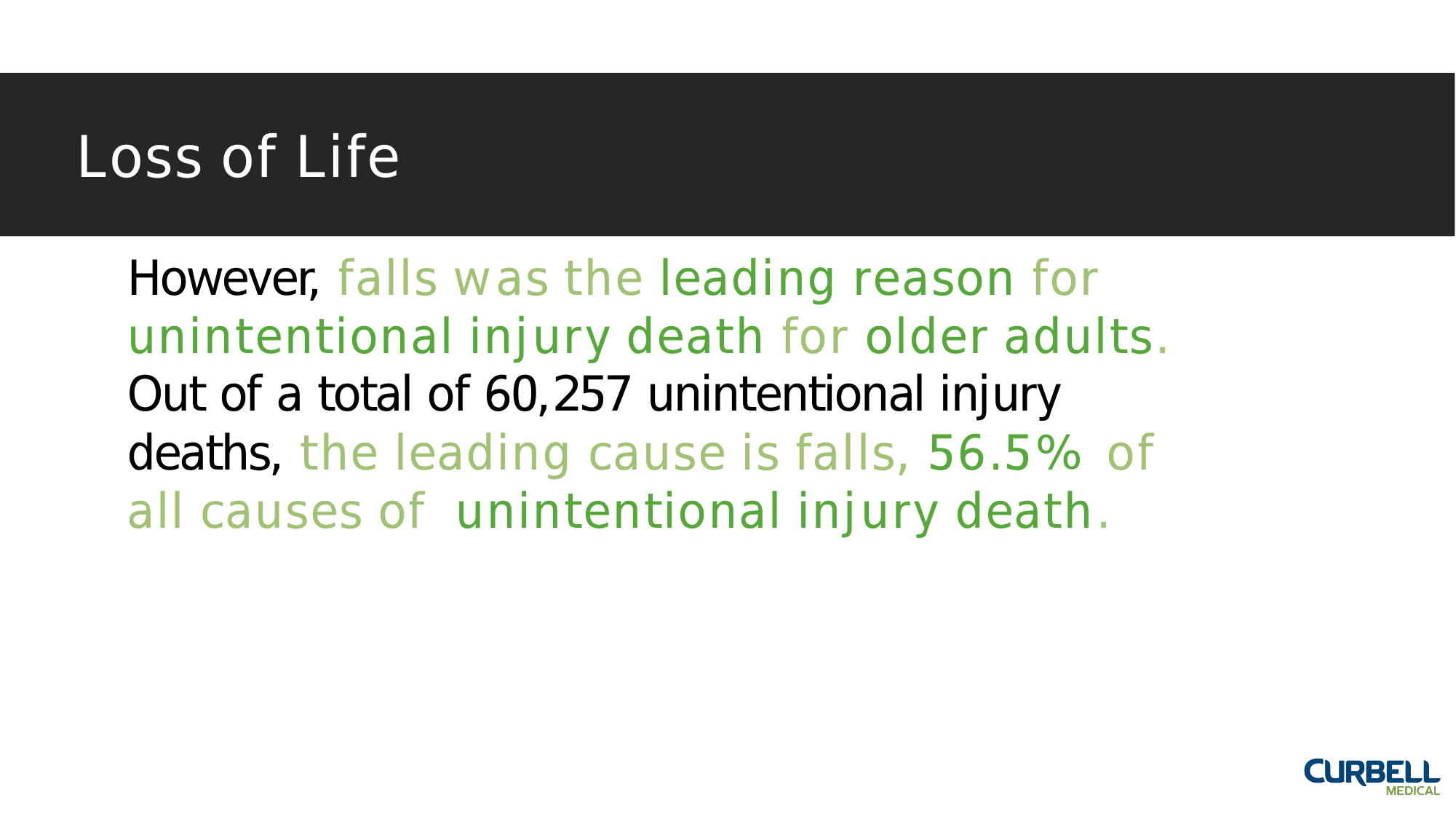

# Loss of Life
However, falls was the leading reason for unintentional injury death for older adults. Out of a total of 60,257 unintentional injury deaths, the leading cause is falls, 56.5% of all causes of  unintentional injury death.